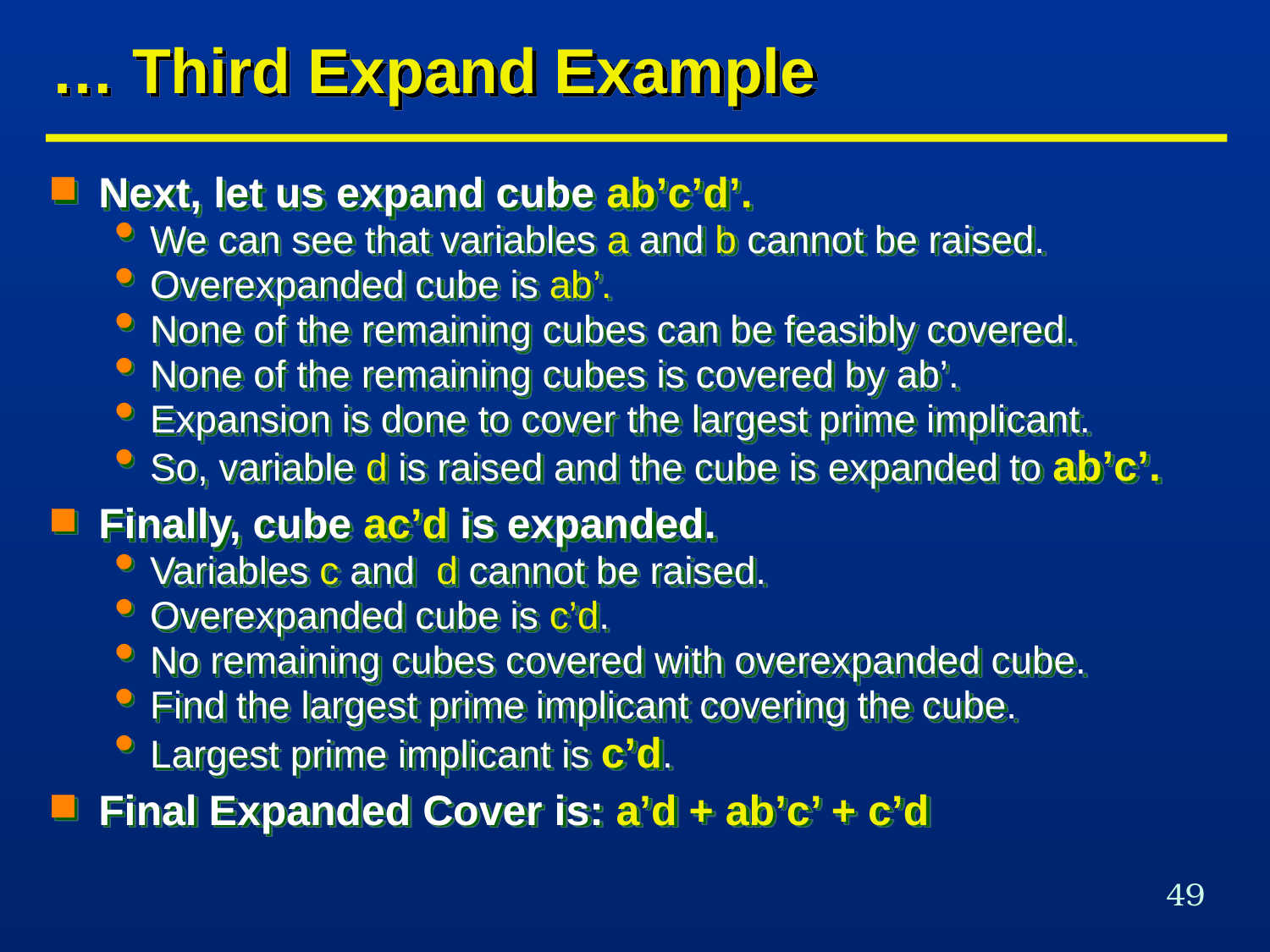

# … Third Expand Example
Next, let us expand cube ab’c’d’.
We can see that variables a and b cannot be raised.
Overexpanded cube is ab’.
None of the remaining cubes can be feasibly covered.
None of the remaining cubes is covered by ab’.
Expansion is done to cover the largest prime implicant.
So, variable d is raised and the cube is expanded to ab’c’.
Finally, cube ac’d is expanded.
Variables c and  d cannot be raised.
Overexpanded cube is c’d.
No remaining cubes covered with overexpanded cube.
Find the largest prime implicant covering the cube.
Largest prime implicant is c’d.
Final Expanded Cover is: a’d + ab’c’ + c’d